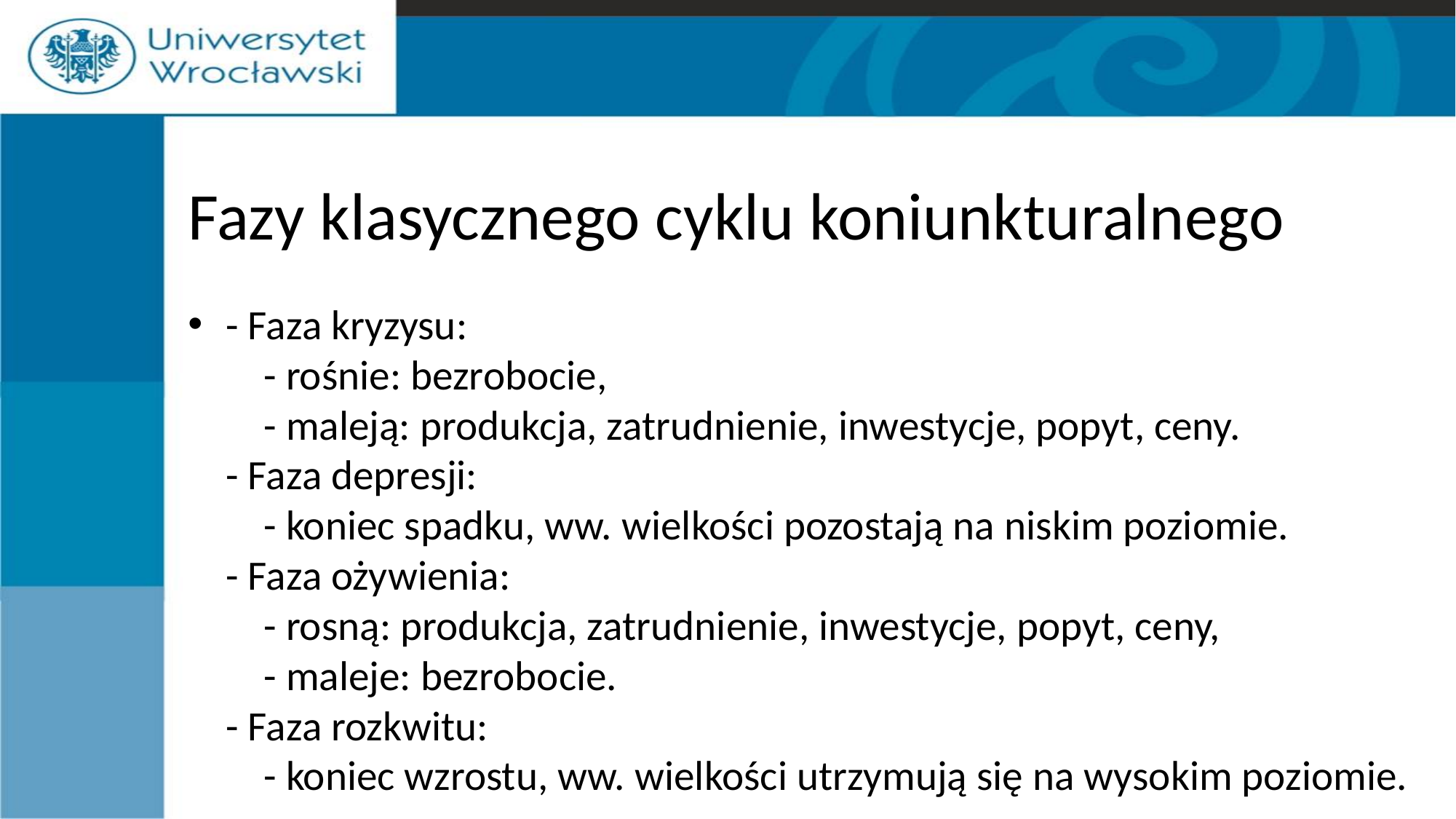

# Fazy klasycznego cyklu koniunkturalnego
- Faza kryzysu: 
    - rośnie: bezrobocie,
    - maleją: produkcja, zatrudnienie, inwestycje, popyt, ceny.
- Faza depresji: 
    - koniec spadku, ww. wielkości pozostają na niskim poziomie.
- Faza ożywienia: 
    - rosną: produkcja, zatrudnienie, inwestycje, popyt, ceny,
    - maleje: bezrobocie.
- Faza rozkwitu: 
    - koniec wzrostu, ww. wielkości utrzymują się na wysokim poziomie.